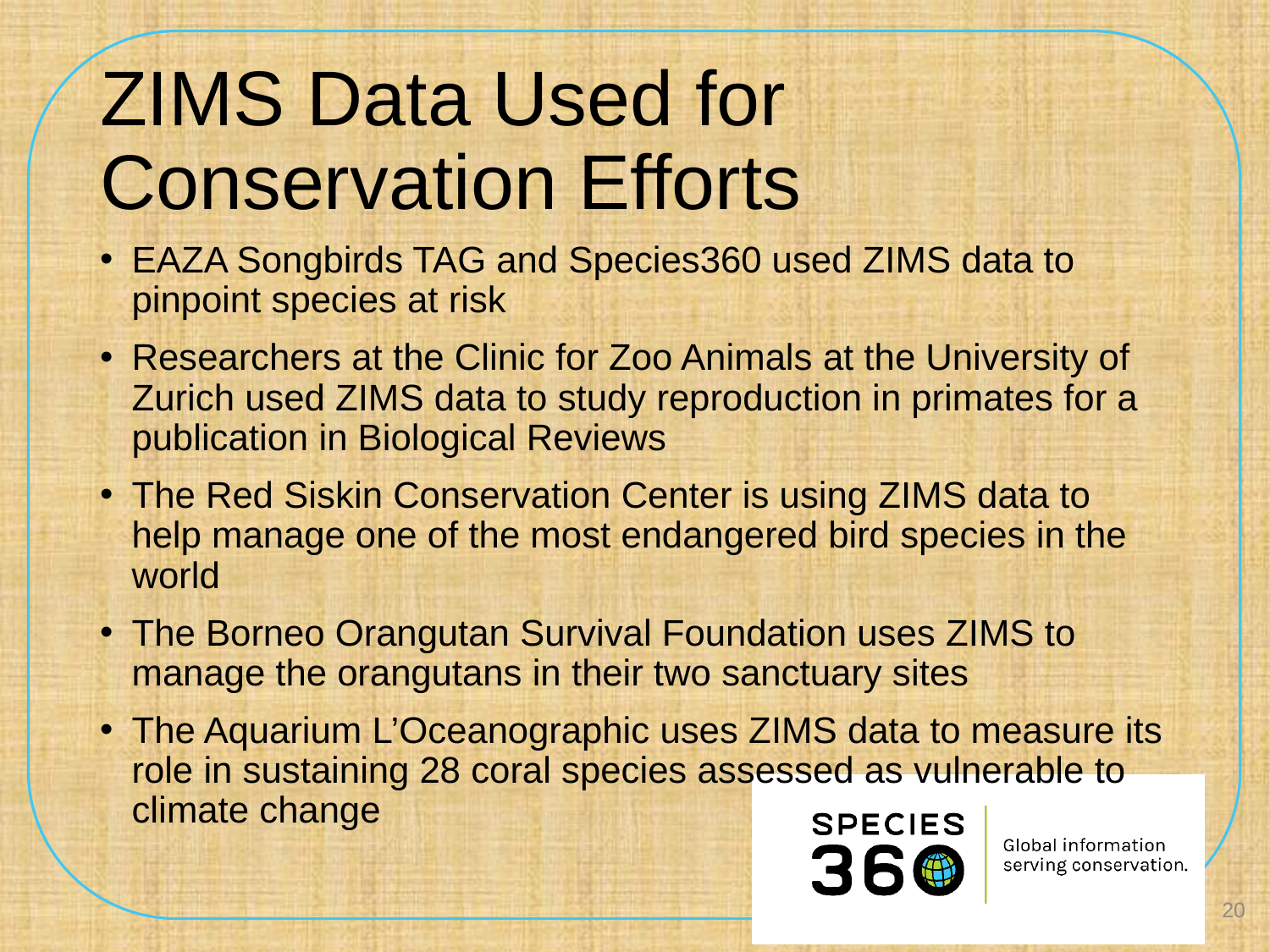

# ZIMS Data Used for Conservation Efforts
EAZA Songbirds TAG and Species360 used ZIMS data to pinpoint species at risk
Researchers at the Clinic for Zoo Animals at the University of Zurich used ZIMS data to study reproduction in primates for a publication in Biological Reviews
The Red Siskin Conservation Center is using ZIMS data to help manage one of the most endangered bird species in the world
The Borneo Orangutan Survival Foundation uses ZIMS to manage the orangutans in their two sanctuary sites
The Aquarium L’Oceanographic uses ZIMS data to measure its role in sustaining 28 coral species assessed as vulnerable to climate change
20